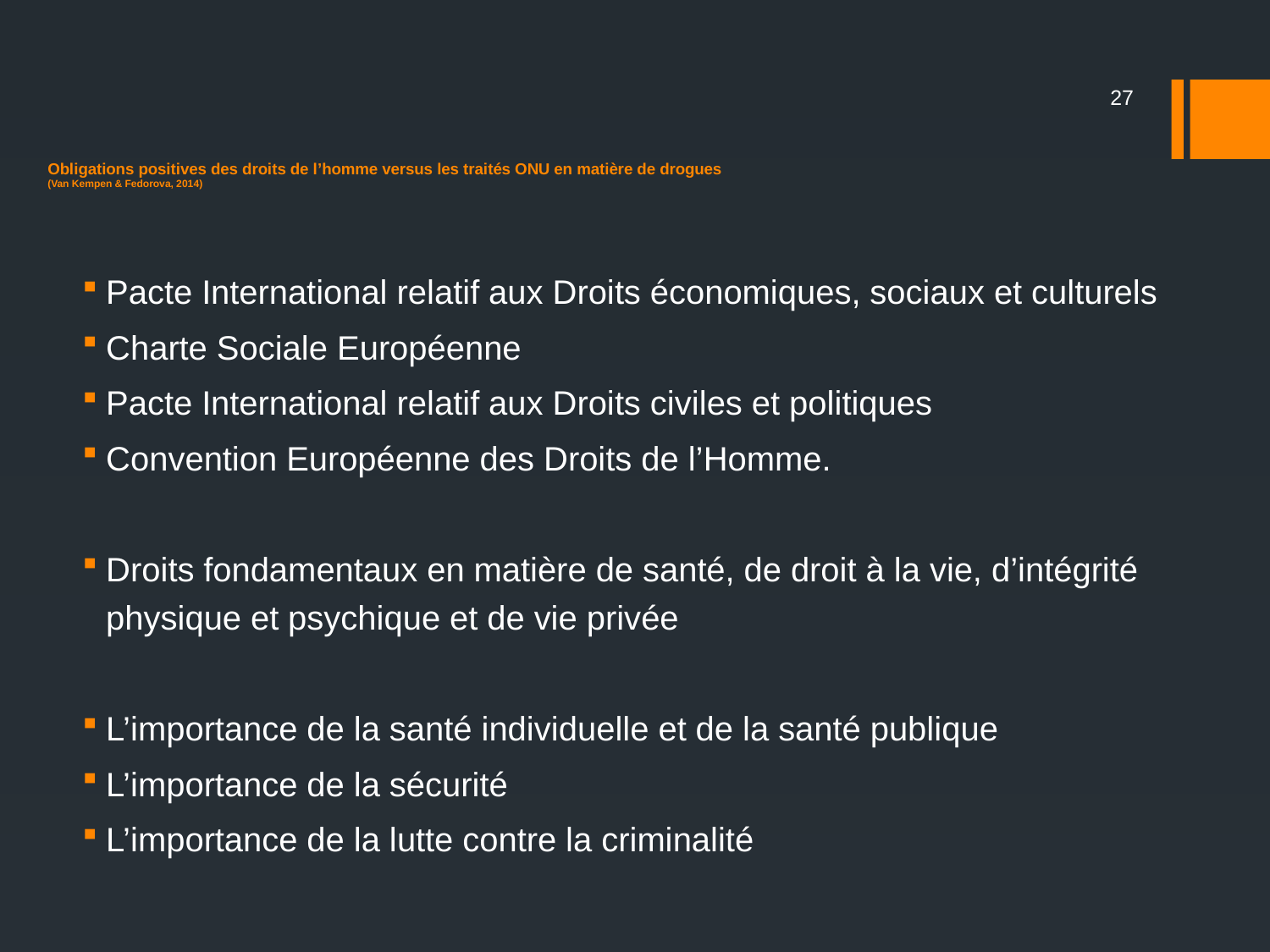

# Obligations positives des droits de l’homme versus les traités ONU en matière de drogues (Van Kempen & Fedorova, 2014)
27
Pacte International relatif aux Droits économiques, sociaux et culturels
Charte Sociale Européenne
Pacte International relatif aux Droits civiles et politiques
Convention Européenne des Droits de l’Homme.

Droits fondamentaux en matière de santé, de droit à la vie, d’intégrité physique et psychique et de vie privée

L’importance de la santé individuelle et de la santé publique
L’importance de la sécurité
L’importance de la lutte contre la criminalité